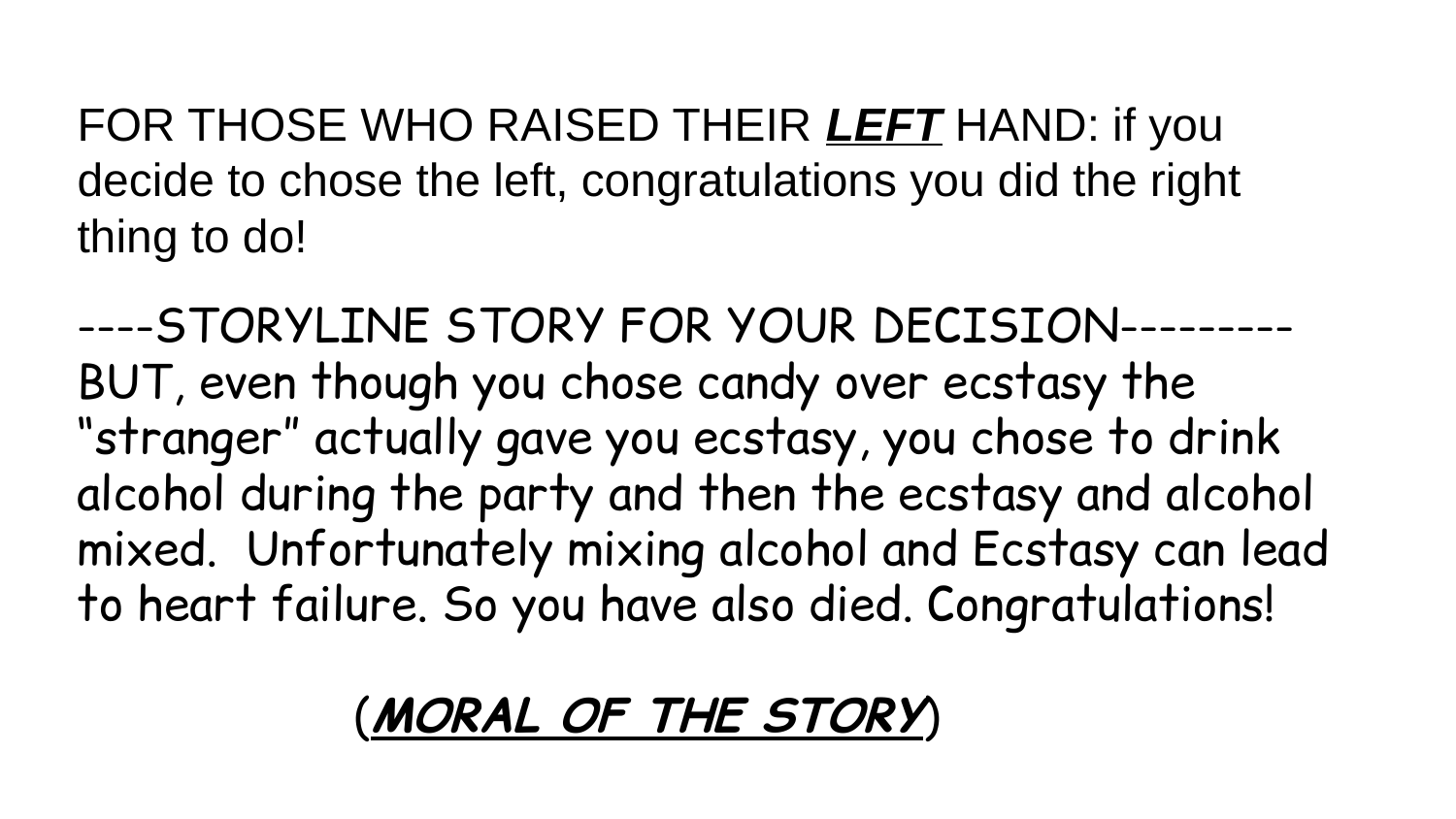

FOR THOSE WHO RAISED THEIR LEFT HAND: if you decide to chose the left, congratulations you did the right thing to do!

----STORYLINE STORY FOR YOUR DECISION---------
BUT, even though you chose candy over ecstasy the “stranger” actually gave you ecstasy, you chose to drink alcohol during the party and then the ecstasy and alcohol mixed.  Unfortunately mixing alcohol and Ecstasy can lead to heart failure. So you have also died. Congratulations!

                    (MORAL OF THE STORY)